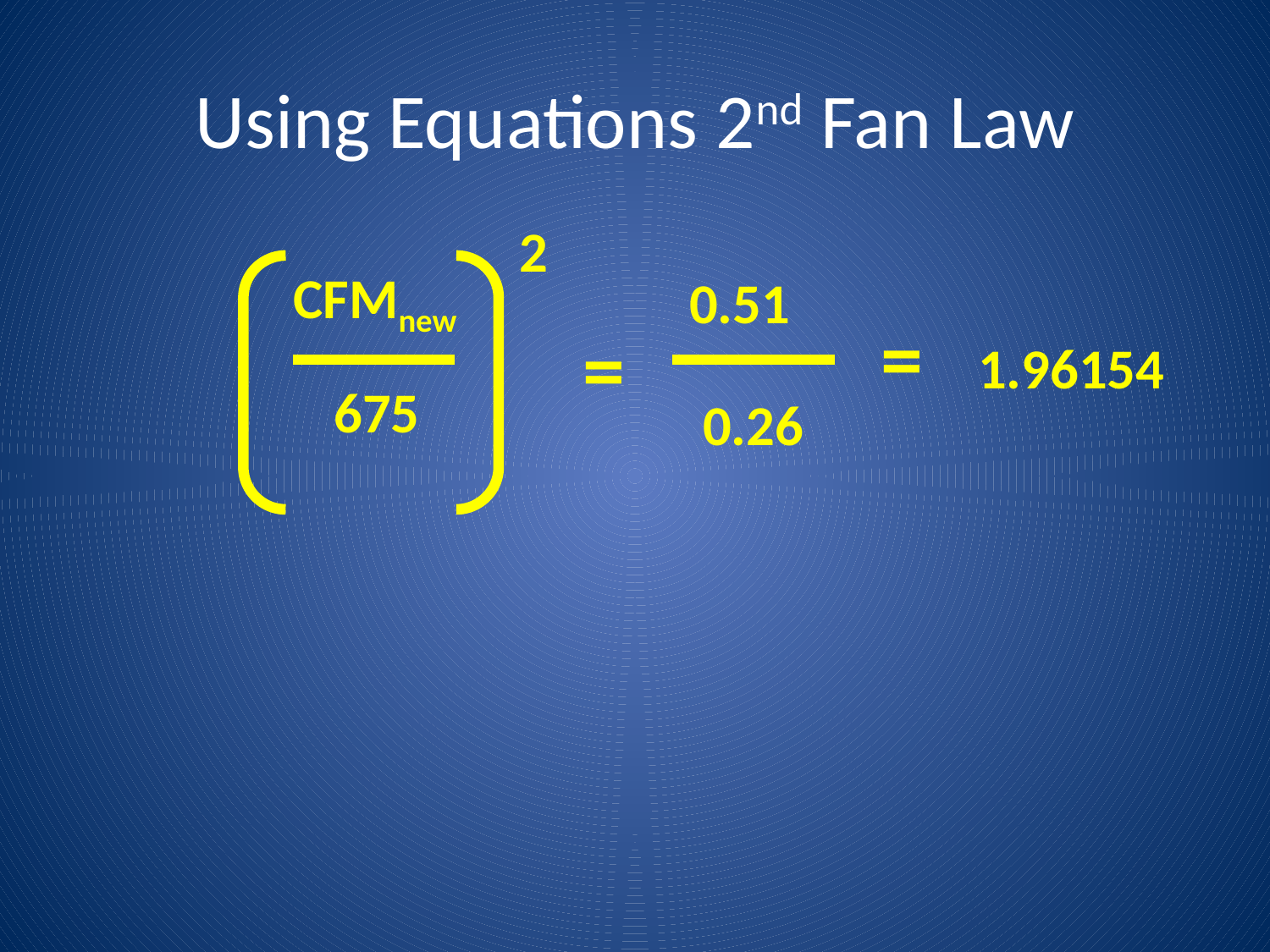

# Using Equations 2nd Fan Law
2

CFMnew
0.51
=

=
1.96154
675
0.26